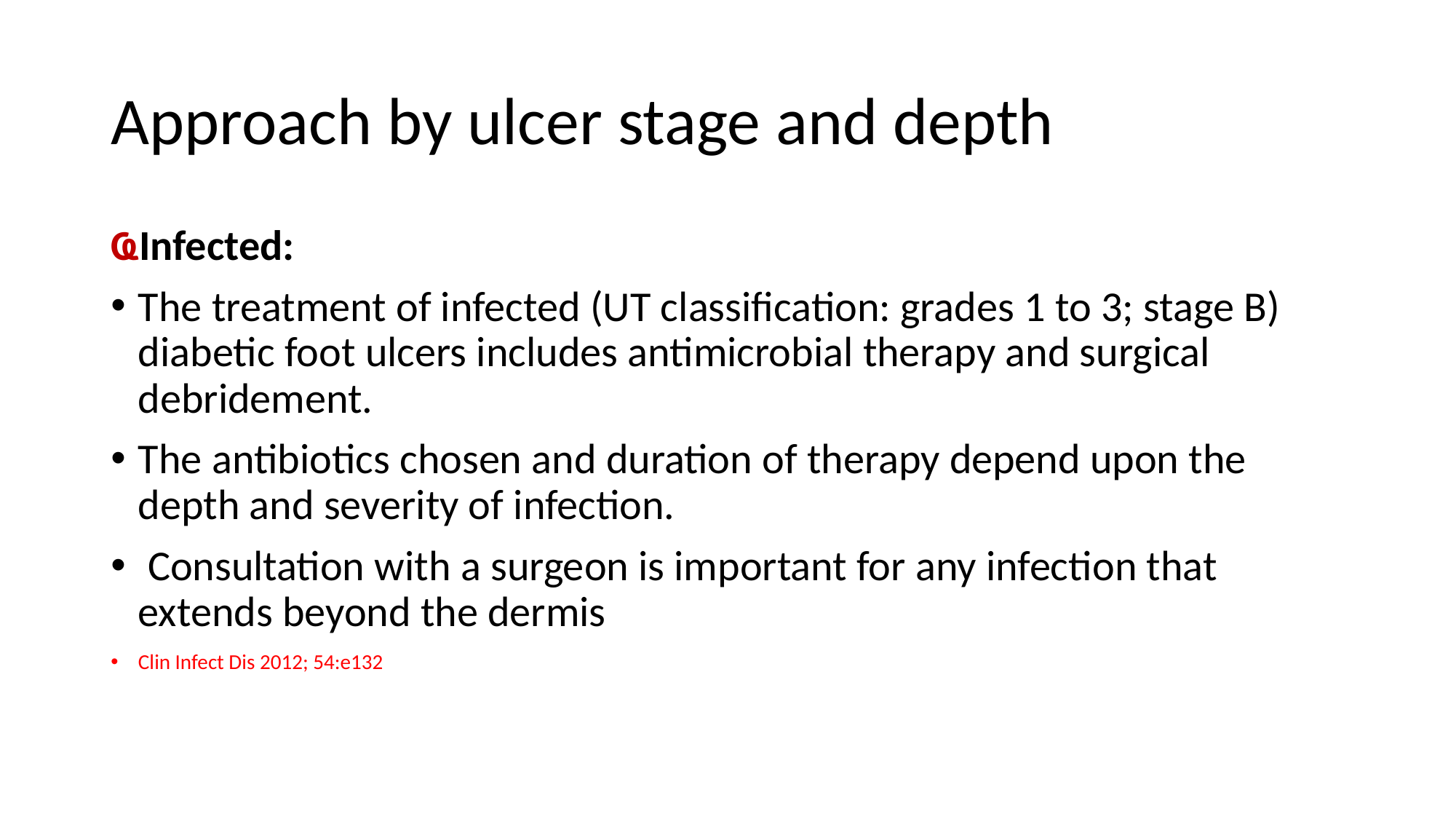

# Approach by ulcer stage and depth
ҨInfected:
The treatment of infected (UT classification: grades 1 to 3; stage B) diabetic foot ulcers includes antimicrobial therapy and surgical debridement.
The antibiotics chosen and duration of therapy depend upon the depth and severity of infection.
 Consultation with a surgeon is important for any infection that extends beyond the dermis
Clin Infect Dis 2012; 54:e132